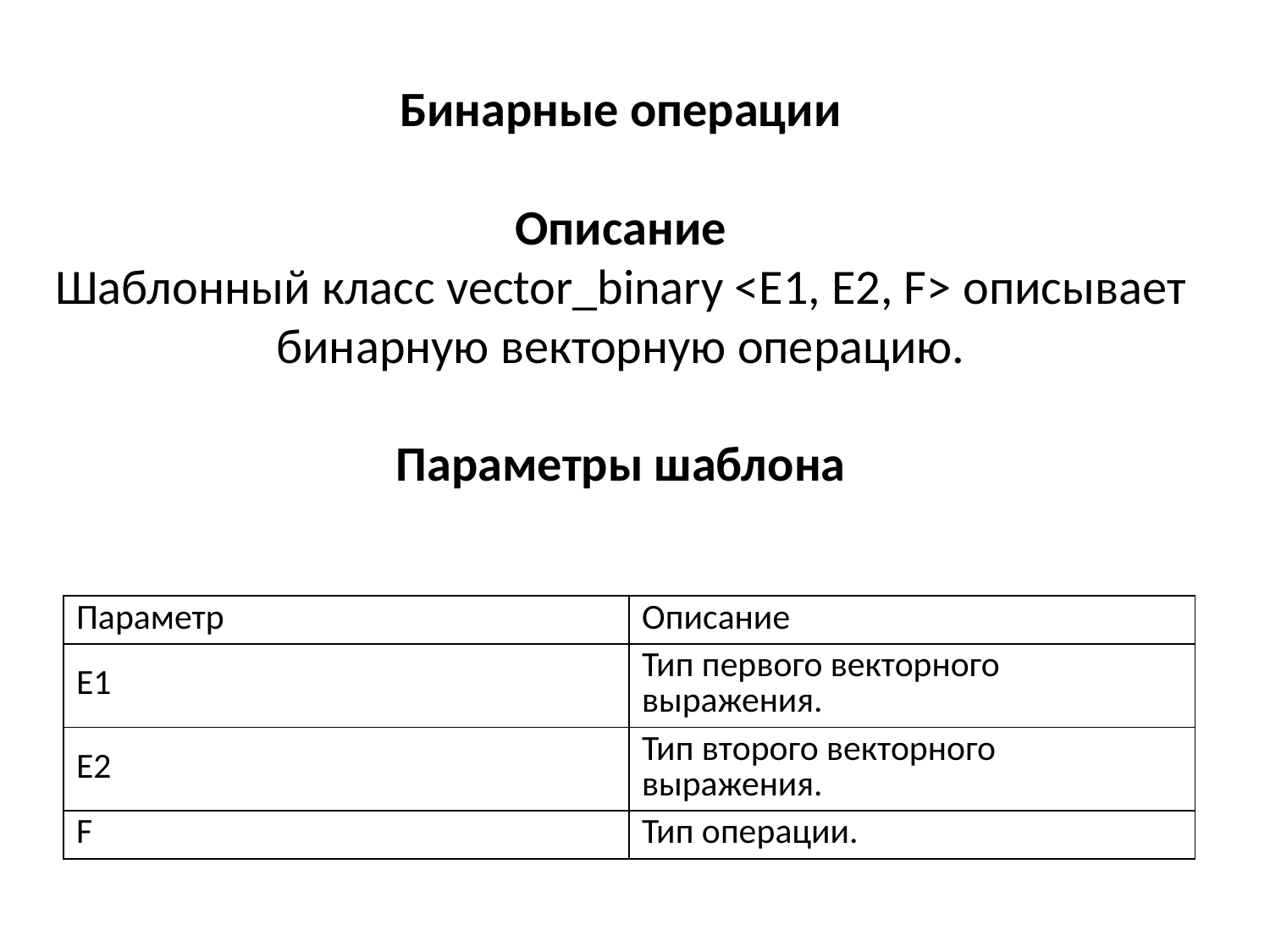

# Бинарные операции Описание Шаблонный класс vector_binary <Е1, Е2, F> описывает бинарную векторную операцию. Параметры шаблона

| Параметр | Описание |
| --- | --- |
| Е1 | Тип первого векторного выражения. |
| Е2 | Тип второго векторного выражения. |
| F | Тип операции. |